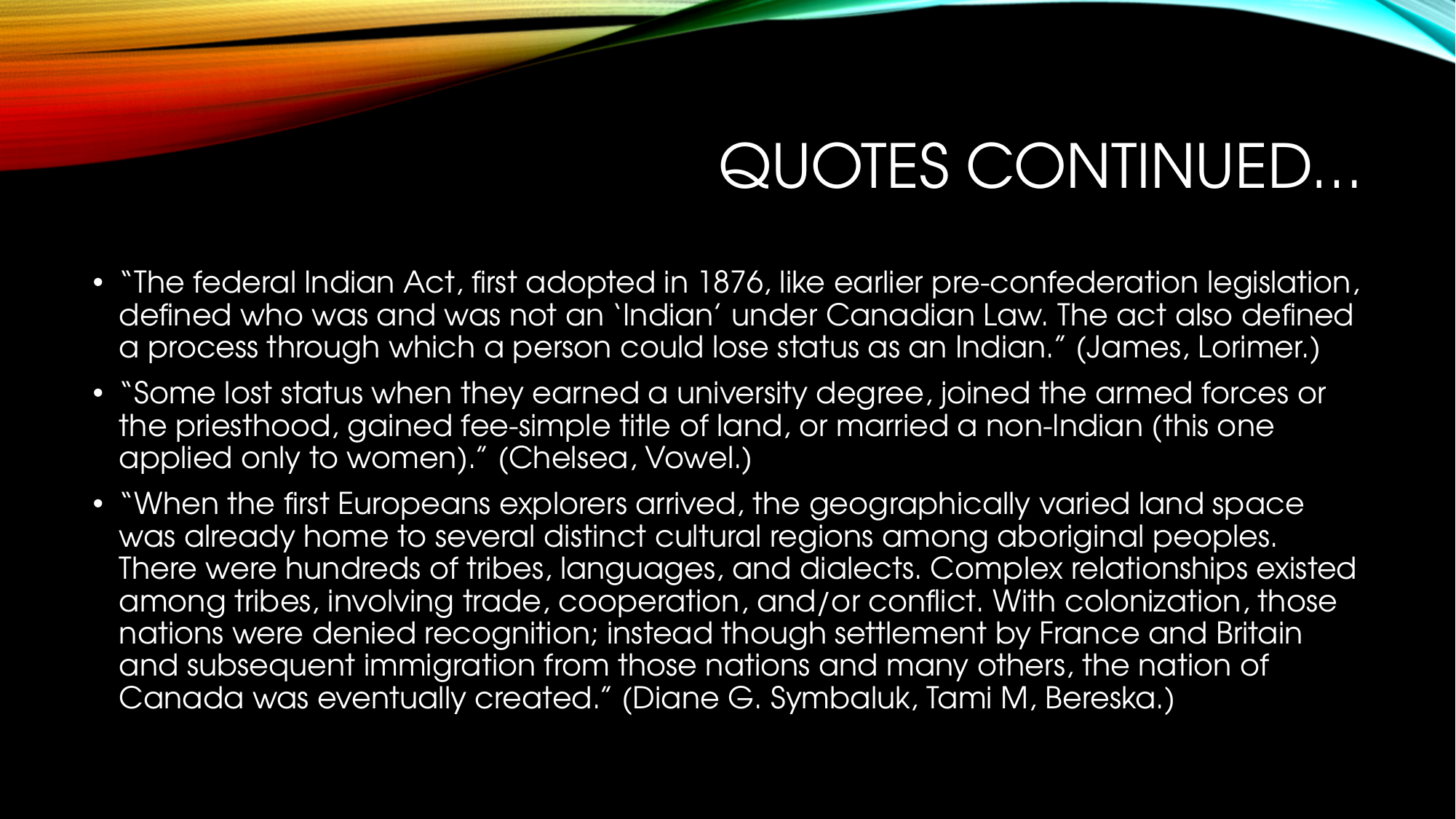

# Quotes continued…
“The federal Indian Act, first adopted in 1876, like earlier pre-confederation legislation, defined who was and was not an ‘Indian’ under Canadian Law. The act also defined a process through which a person could lose status as an Indian.” (James, Lorimer.)
“Some lost status when they earned a university degree, joined the armed forces or the priesthood, gained fee-simple title of land, or married a non-Indian (this one applied only to women).” (Chelsea, Vowel.)
“When the first Europeans explorers arrived, the geographically varied land space was already home to several distinct cultural regions among aboriginal peoples. There were hundreds of tribes, languages, and dialects. Complex relationships existed among tribes, involving trade, cooperation, and/or conflict. With colonization, those nations were denied recognition; instead though settlement by France and Britain and subsequent immigration from those nations and many others, the nation of Canada was eventually created.” (Diane G. Symbaluk, Tami M, Bereska.)